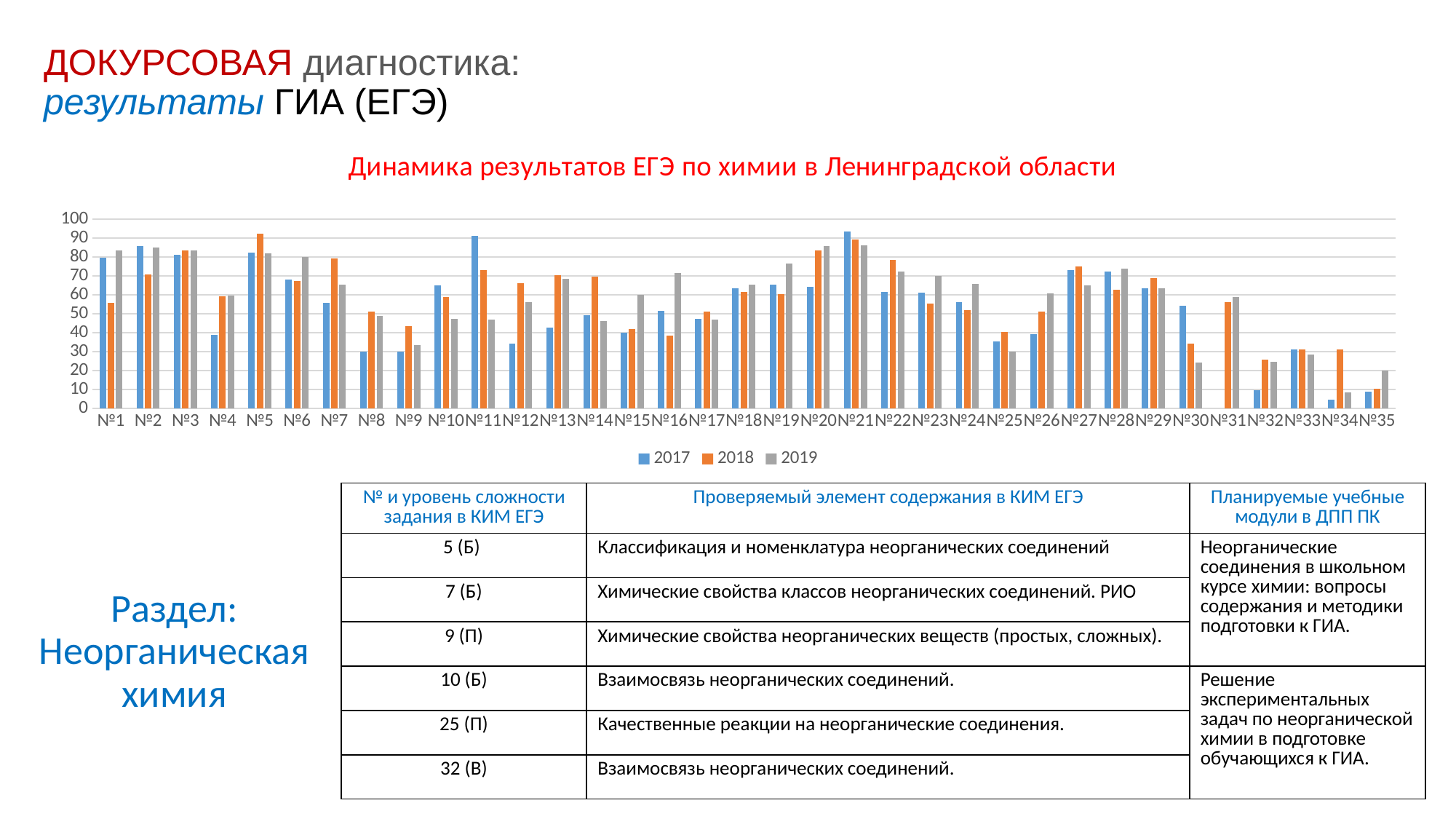

# ДОКУРСОВАЯ диагностика: результаты ГИА (ЕГЭ)

### Chart: Динамика результатов ЕГЭ по химии в Ленинградской области

| Category | 2017 | 2018 | 2019 |
|---|---|---|---|
| №1 | 79.6 | 55.68 | 83.56 |
| №2 | 85.8 | 70.63 | 84.9 |
| №3 | 81.05 | 83.42 | 83.39 |
| №4 | 38.9 | 59.1 | 59.73 |
| №5 | 82.4 | 92.43 | 81.88 |
| №6 | 68.1 | 67.21 | 80.03 |
| №7 | 55.6 | 79.1 | 65.27 |
| №8 | 29.8 | 50.99 | 48.83 |
| №9 | 29.8 | 43.6 | 33.56 |
| №10 | 65.1 | 58.74 | 47.32 |
| №11 | 91.2 | 73.15 | 46.81 |
| №12 | 34.2 | 66.13 | 56.04 |
| №13 | 42.7 | 70.27 | 68.42 |
| №14 | 49.2 | 69.73 | 46.31 |
| №15 | 40.0 | 41.98 | 59.9 |
| №16 | 51.4 | 38.56 | 71.64 |
| №17 | 47.4 | 51.17 | 46.98 |
| №18 | 63.4 | 61.62 | 65.27 |
| №19 | 65.2 | 60.18 | 76.34 |
| №20 | 64.1 | 83.24 | 85.56 |
| №21 | 93.6 | 89.01 | 86.24 |
| №22 | 61.4 | 78.38 | 72.32 |
| №23 | 61.0 | 55.32 | 69.8 |
| №24 | 56.0 | 51.71 | 65.94 |
| №25 | 35.2 | 40.54 | 29.87 |
| №26 | 39.2 | 50.99 | 60.57 |
| №27 | 72.9 | 75.14 | 64.93 |
| №28 | 72.2 | 62.52 | 73.83 |
| №29 | 63.3 | 68.65 | 63.59 |
| №30 | 54.3 | 34.23 | 24.16 |
| №31 | None | 56.04 | 58.72 |
| №32 | 9.45 | 25.77 | 24.66 |
| №33 | 31.0 | 30.99 | 28.36 |
| №34 | 4.7 | 30.99 | 8.39 |
| №35 | 8.8 | 10.27 | 19.97 |
| № и уровень сложности задания в КИМ ЕГЭ | Проверяемый элемент содержания в КИМ ЕГЭ | Планируемые учебные модули в ДПП ПК |
| --- | --- | --- |
| 5 (Б) | Классификация и номенклатура неорганических соединений | Неорганические соединения в школьном курсе химии: вопросы содержания и методики подготовки к ГИА. |
| 7 (Б) | Химические свойства классов неорганических соединений. РИО |  |
| 9 (П) | Химические свойства неорганических веществ (простых, сложных). |  |
| 10 (Б) | Взаимосвязь неорганических соединений. | Решение экспериментальных задач по неорганической химии в подготовке обучающихся к ГИА. |
| 25 (П) | Качественные реакции на неорганические соединения. |  |
| 32 (В) | Взаимосвязь неорганических соединений. |  |
Раздел:
Неорганическая химия